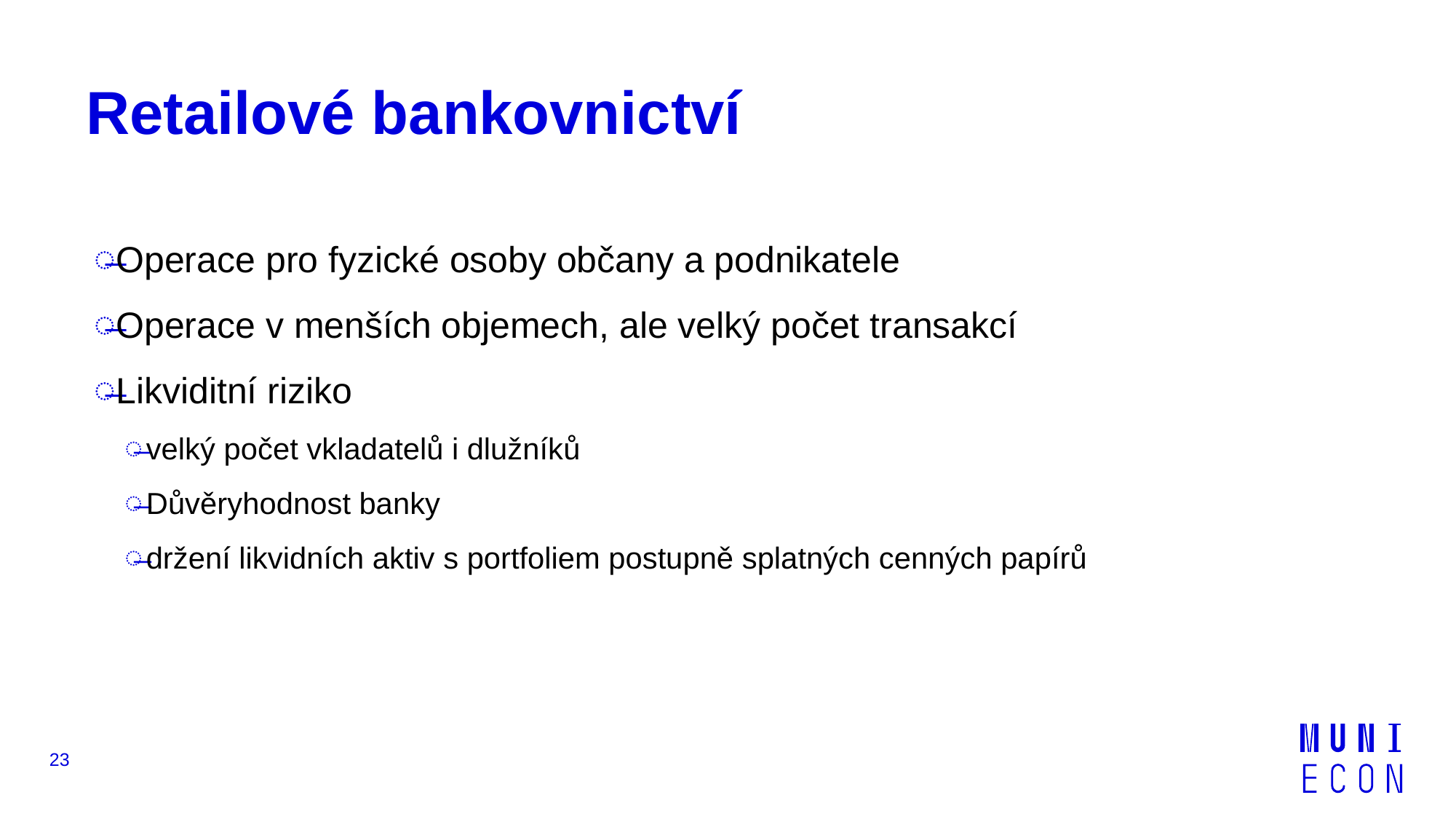

# Retailové bankovnictví

Operace pro fyzické osoby občany a podnikatele
Operace v menších objemech, ale velký počet transakcí
Likviditní riziko
velký počet vkladatelů i dlužníků
Důvěryhodnost banky
držení likvidních aktiv s portfoliem postupně splatných cenných papírů

23